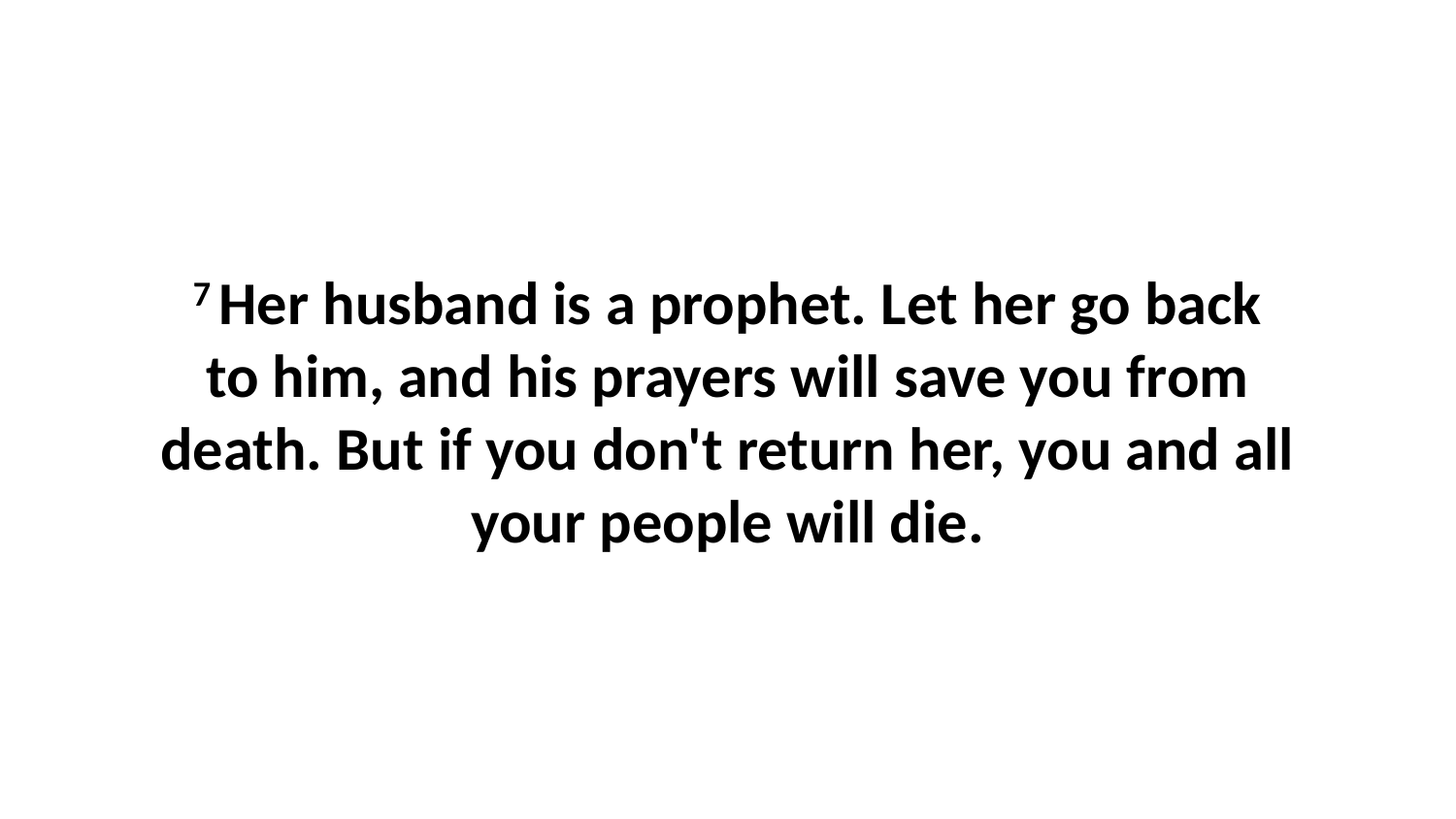

7 Her husband is a prophet. Let her go back to him, and his prayers will save you from death. But if you don't return her, you and all your people will die.